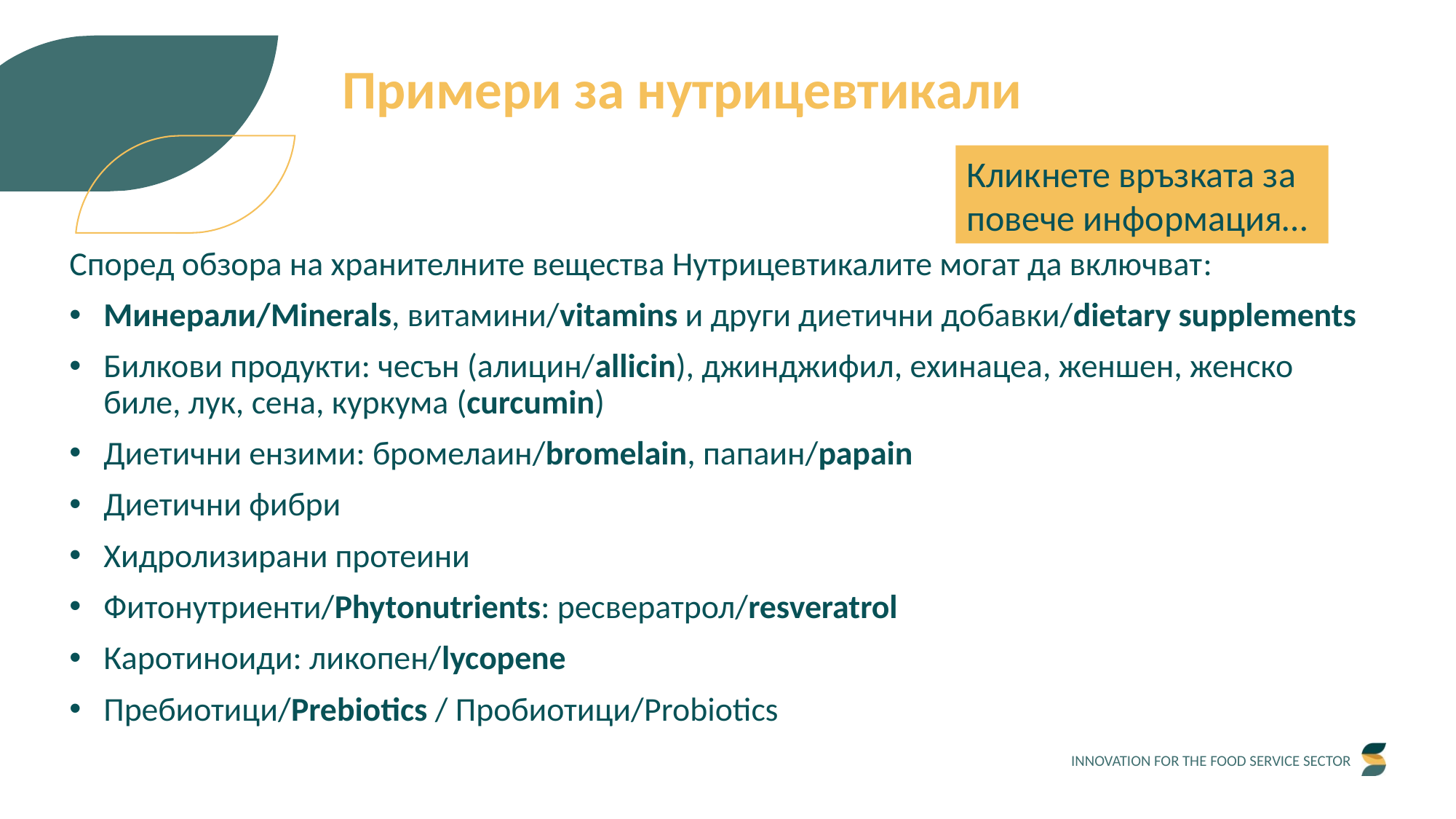

Примери за нутрицевтикали
Кликнете връзката за повече информация…
Според обзора на хранителните вещества Нутрицевтикалите могат да включват:
Минерали/Minerals, витамини/vitamins и други диетични добавки/dietary supplements
Билкови продукти: чесън (алицин/allicin), джинджифил, ехинацеа, женшен, женско биле, лук, сена, куркума (curcumin)
Диетични ензими: бромелаин/bromelain, папаин/papain
Диетични фибри
Хидролизирани протеини
Фитонутриенти/Phytonutrients: ресвератрол/resveratrol
Каротиноиди: ликопен/lycopene
Пребиотици/Prebiotics / Пробиотици/Probiotics